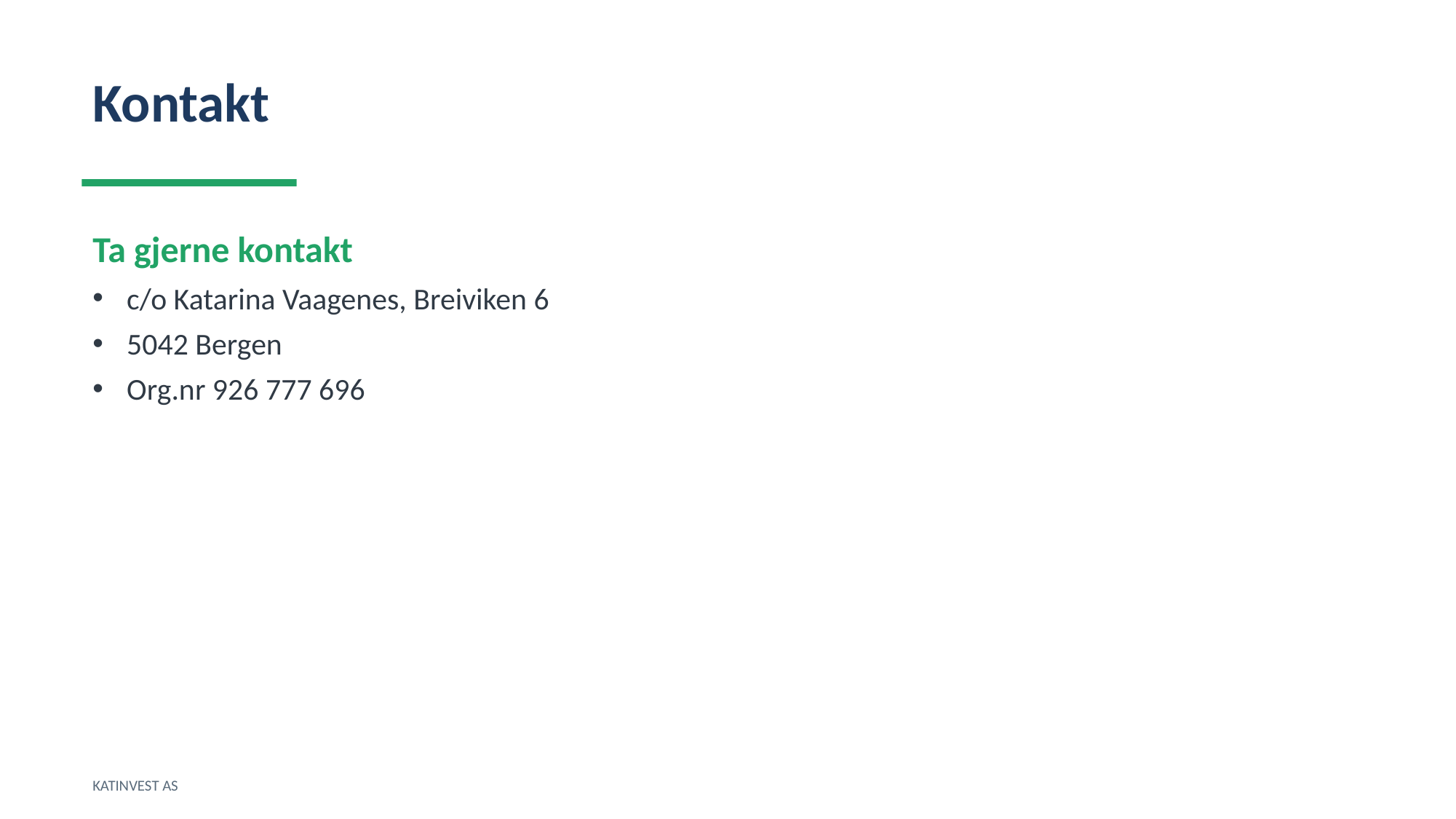

Kontakt

Ta gjerne kontakt
c/o Katarina Vaagenes, Breiviken 6
5042 Bergen
Org.nr 926 777 696
KATINVEST AS